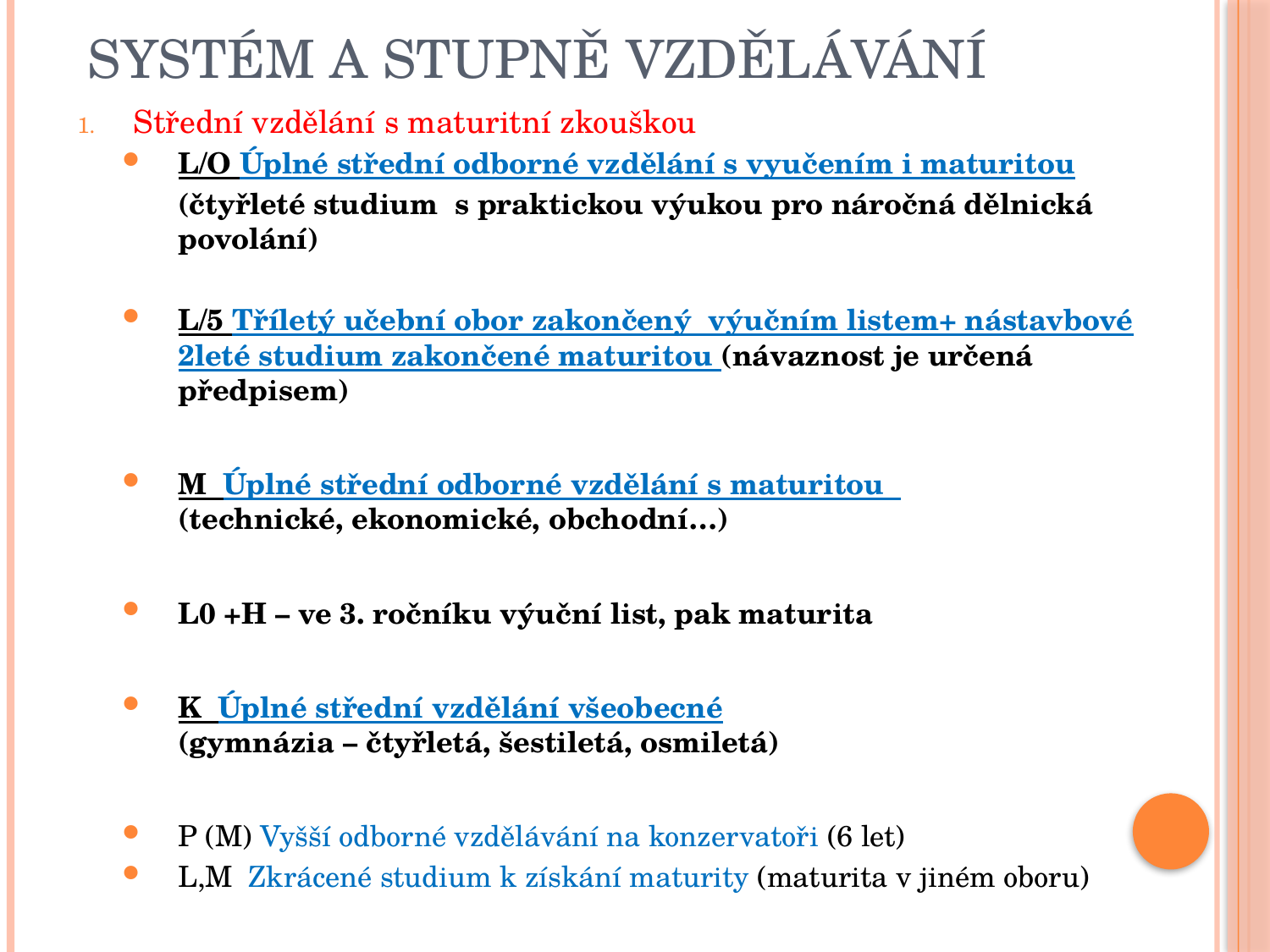

# Systém a stupně vzdělávání
Střední vzdělání s maturitní zkouškou
L/O Úplné střední odborné vzdělání s vyučením i maturitou
	(čtyřleté studium  s praktickou výukou pro náročná dělnická povolání)

L/5 Tříletý učební obor zakončený  výučním listem+ nástavbové 2leté studium zakončené maturitou (návaznost je určená předpisem)

M  Úplné střední odborné vzdělání s maturitou
(technické, ekonomické, obchodní…)

L0 +H – ve 3. ročníku výuční list, pak maturita

K  Úplné střední vzdělání všeobecné
(gymnázia – čtyřletá, šestiletá, osmiletá)

P (M) Vyšší odborné vzdělávání na konzervatoři (6 let)
L,M  Zkrácené studium k získání maturity (maturita v jiném oboru)